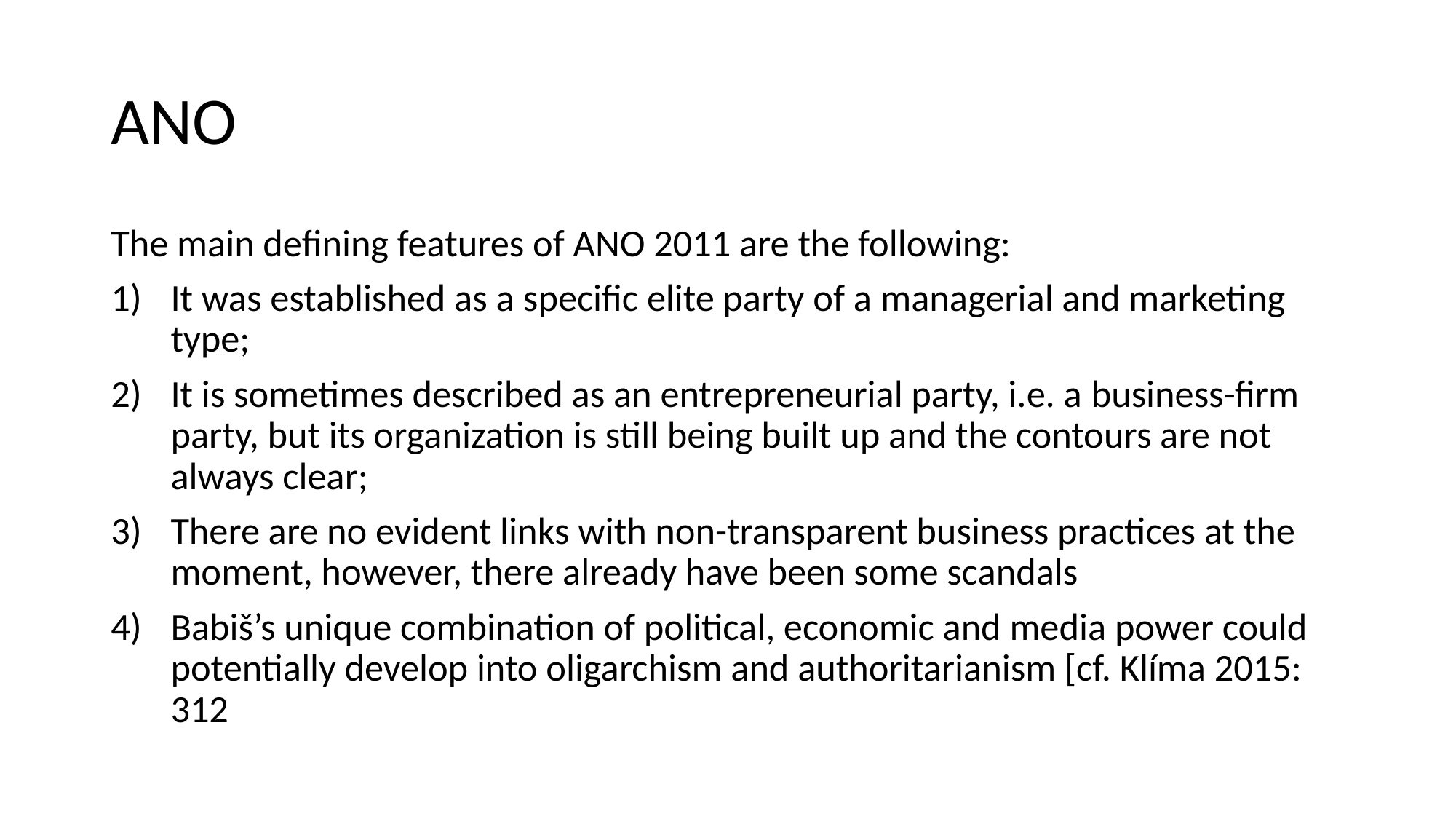

# ANO
The main defining features of ANO 2011 are the following:
It was established as a specific elite party of a managerial and marketing type;
It is sometimes described as an entrepreneurial party, i.e. a business-firm party, but its organization is still being built up and the contours are not always clear;
There are no evident links with non-transparent business practices at the moment, however, there already have been some scandals
Babiš’s unique combination of political, economic and media power could potentially develop into oligarchism and authoritarianism [cf. Klíma 2015: 312